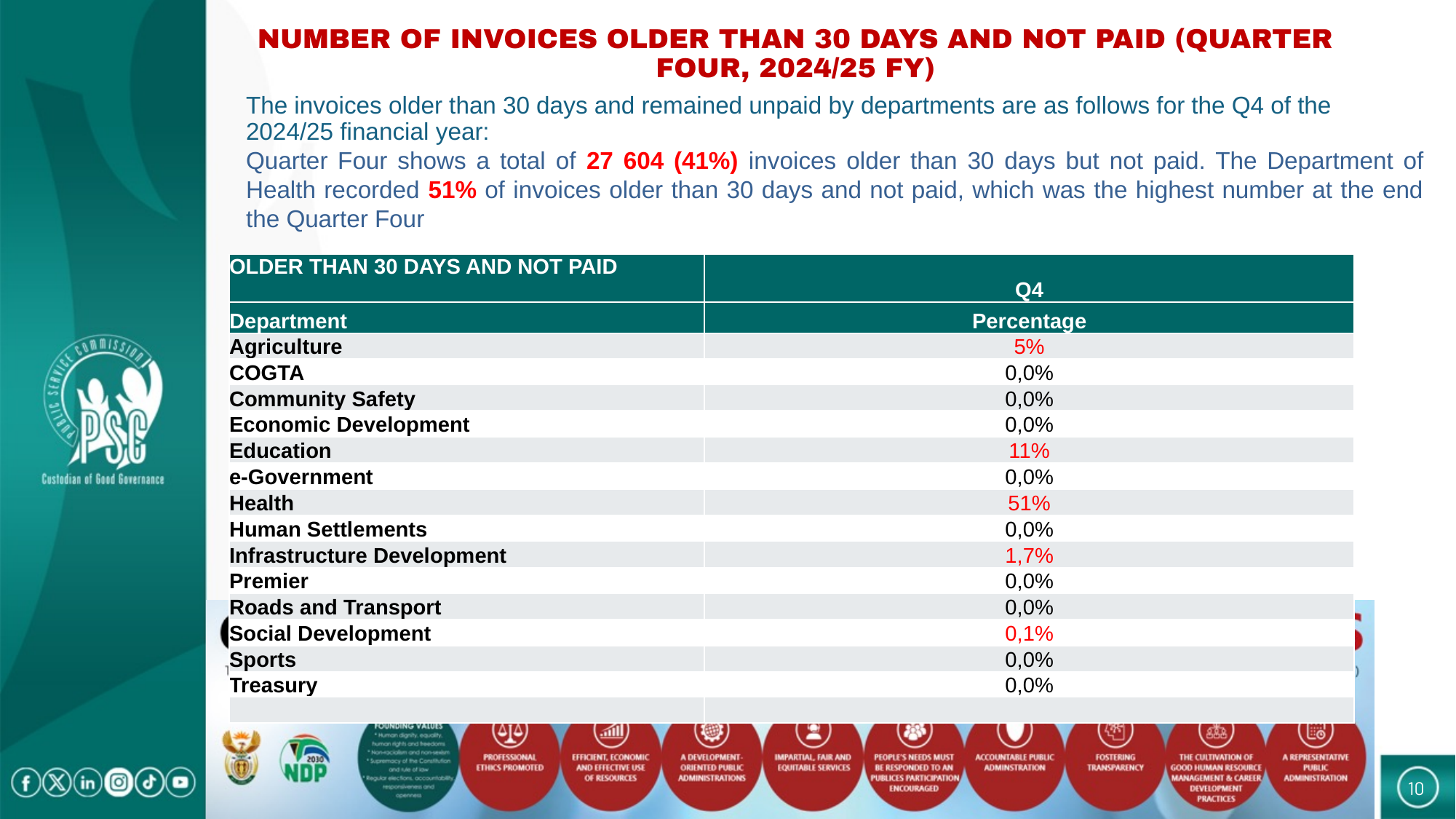

# NUMBER OF INVOICES OLDER THAN 30 DAYS AND NOT PAID (QUARTER FOUR, 2024/25 FY)
The invoices older than 30 days and remained unpaid by departments are as follows for the Q4 of the 2024/25 financial year:
Quarter Four shows a total of 27 604 (41%) invoices older than 30 days but not paid. The Department of Health recorded 51% of invoices older than 30 days and not paid, which was the highest number at the end the Quarter Four

| OLDER THAN 30 DAYS AND NOT PAID | Q4 |
| --- | --- |
| Department | Percentage |
| Agriculture | 5% |
| COGTA | 0,0% |
| Community Safety | 0,0% |
| Economic Development | 0,0% |
| Education | 11% |
| e-Government | 0,0% |
| Health | 51% |
| Human Settlements | 0,0% |
| Infrastructure Development | 1,7% |
| Premier | 0,0% |
| Roads and Transport | 0,0% |
| Social Development | 0,1% |
| Sports | 0,0% |
| Treasury | 0,0% |
|  |  |
10